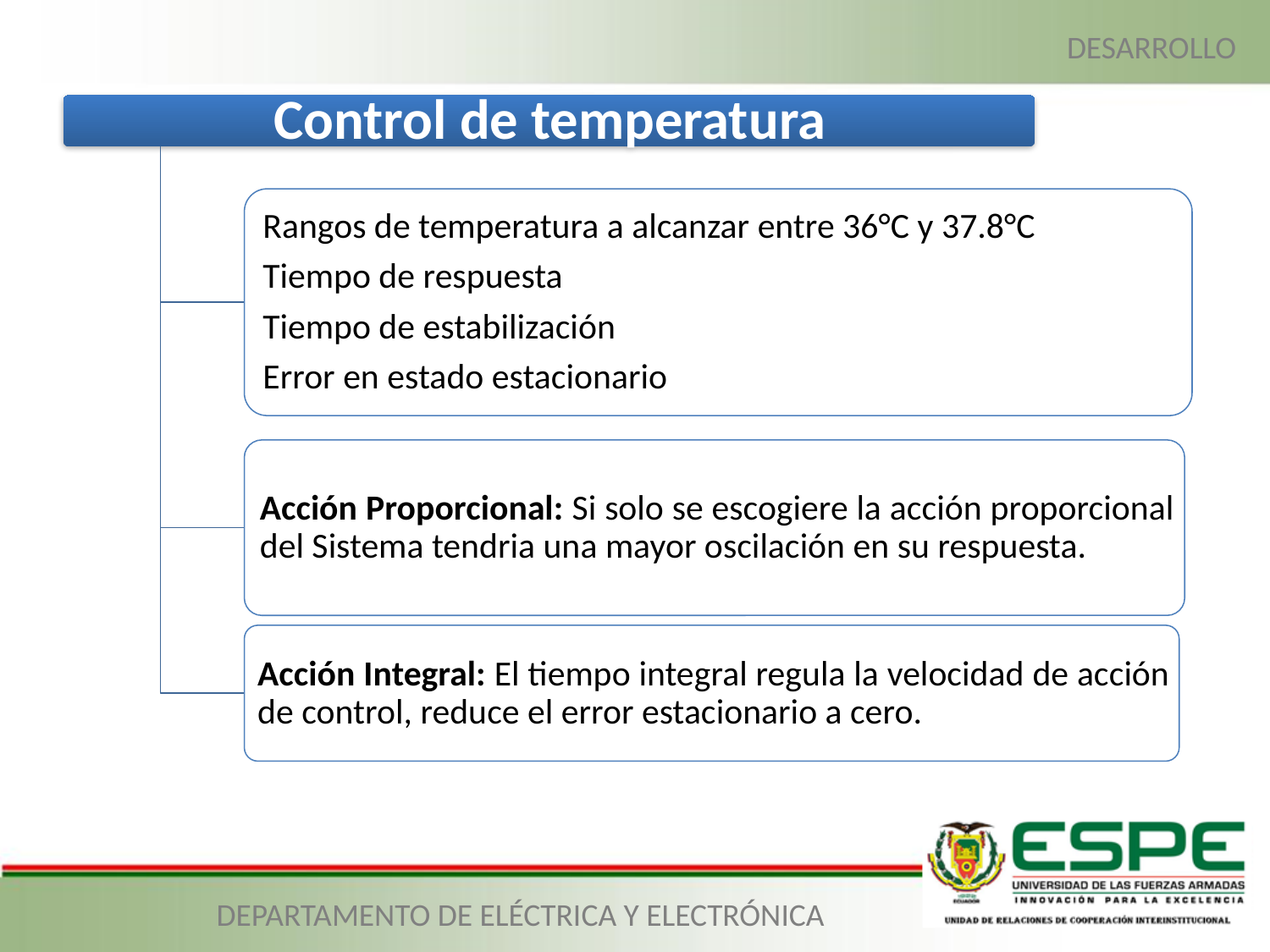

DESARROLLO
Control de temperatura
Rangos de temperatura a alcanzar entre 36°C y 37.8°C
Tiempo de respuesta
Tiempo de estabilización
Error en estado estacionario
Acción Proporcional: Si solo se escogiere la acción proporcional del Sistema tendria una mayor oscilación en su respuesta.
Acción Integral: El tiempo integral regula la velocidad de acción de control, reduce el error estacionario a cero.
DEPARTAMENTO DE ELÉCTRICA Y ELECTRÓNICA